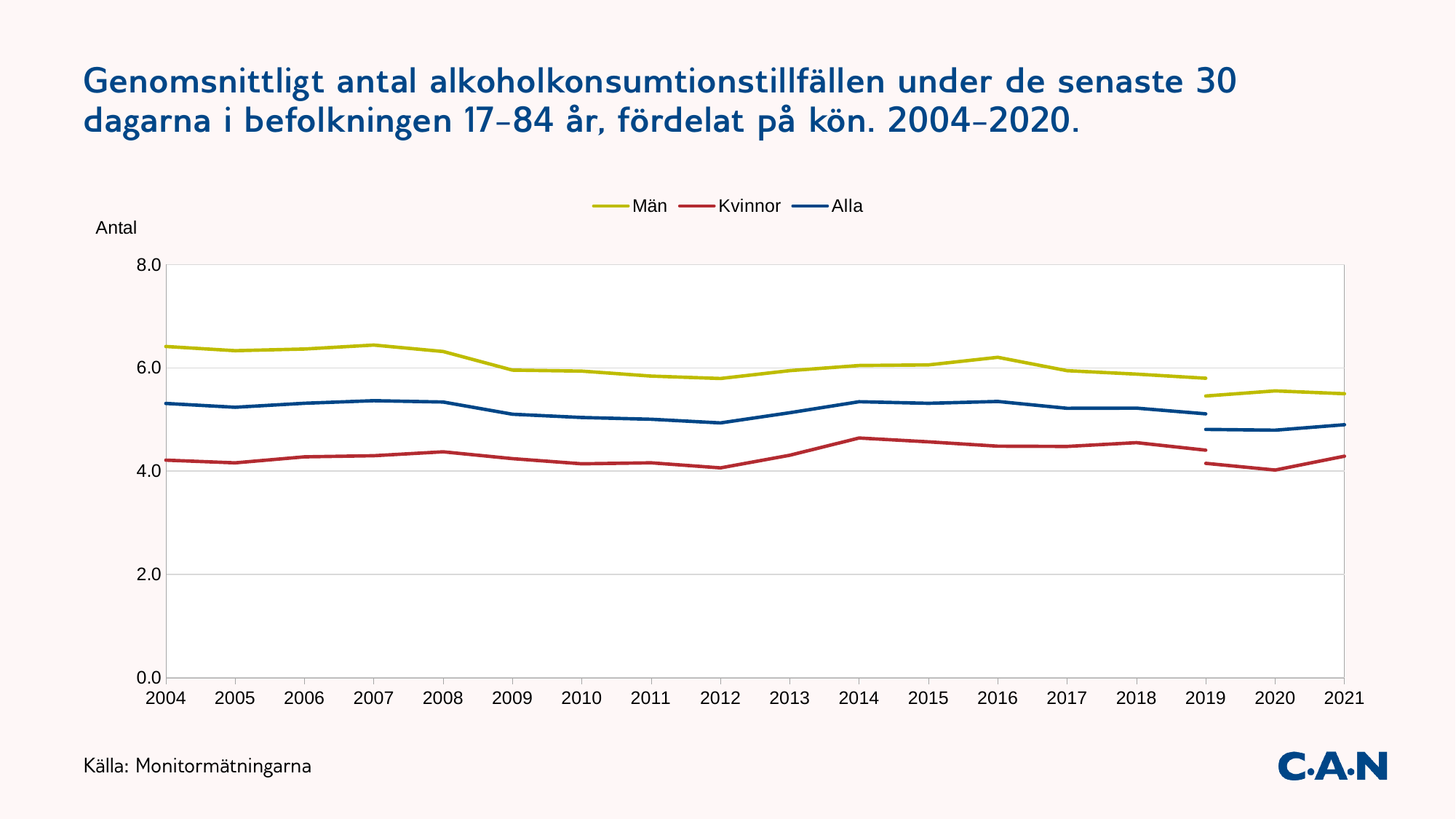

# Genomsnittligt antal alkoholkonsumtionstillfällen under de senaste 30 dagarna i befolkningen 17–84 år, fördelat på kön. 2004–2020.

### Chart

| Category | Män | Män | Kvinnor | Kvinnor | Alla | Alla |
|---|---|---|---|---|---|---|
| 2004 | 6.41438469451158 | None | 4.213485636064191 | None | 5.31149561284444 | None |
| 2005 | 6.3326491022073155 | None | 4.161234071396289 | None | 5.2380215537721035 | None |
| 2006 | 6.365278704690877 | None | 4.2778079013525625 | None | 5.3155529398595185 | None |
| 2007 | 6.441768389789503 | None | 4.298779905331784 | None | 5.365395565004769 | None |
| 2008 | 6.316794160651355 | None | 4.375740734389983 | None | 5.33928819918717 | None |
| 2009 | 5.956661380850179 | None | 4.242629279143123 | None | 5.102824434436229 | None |
| 2010 | 5.937931782109602 | None | 4.142440593385923 | None | 5.039767198209015 | None |
| 2011 | 5.841379405967008 | None | 4.161837532132867 | None | 5.005482673763317 | None |
| 2012 | 5.794726782769003 | None | 4.063654700699286 | None | 4.935176231120096 | None |
| 2013 | 5.947037112511325 | None | 4.307897571287475 | None | 5.132127069053685 | None |
| 2014 | 6.045836377395475 | None | 4.64266718286059 | None | 5.345369535270966 | None |
| 2015 | 6.057123467462141 | None | 4.568737969320253 | None | 5.314536662425635 | None |
| 2016 | 6.204752700165492 | None | 4.48510975643606 | None | 5.350088809198351 | None |
| 2017 | 5.945592391730855 | None | 4.47990790565345 | None | 5.2176028762916955 | None |
| 2018 | 5.8797041872508276 | None | 4.5526619044814565 | None | 5.221388422224208 | None |
| 2019 | 5.799272406430943 | 5.456109041583099 | 4.407193415420947 | 4.15168922302164 | 5.110209200837775 | 4.809031033568479 |
| 2020 | None | 5.554930699175818 | None | 4.022322186544566 | None | 4.794271714893528 |
| 2021 | None | 5.5 | None | 4.29 | None | 4.9 |
Källa: Monitormätningarna